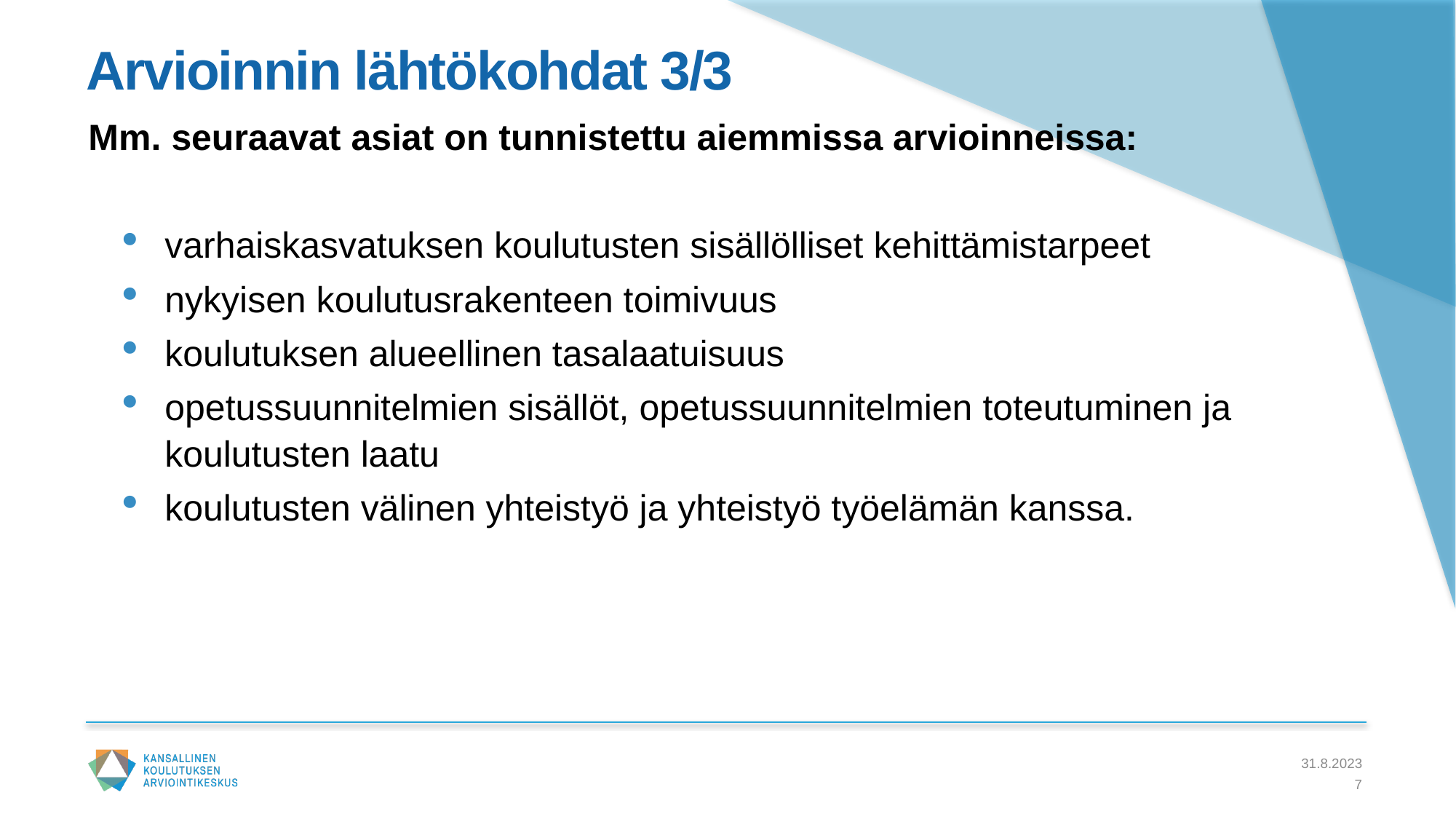

# Arvioinnin lähtökohdat 3/3
Mm. seuraavat asiat on tunnistettu aiemmissa arvioinneissa:

varhaiskasvatuksen koulutusten sisällölliset kehittämistarpeet
nykyisen koulutusrakenteen toimivuus
koulutuksen alueellinen tasalaatuisuus
opetussuunnitelmien sisällöt, opetussuunnitelmien toteutuminen ja koulutusten laatu
koulutusten välinen yhteistyö ja yhteistyö työelämän kanssa.

31.8.2023
7